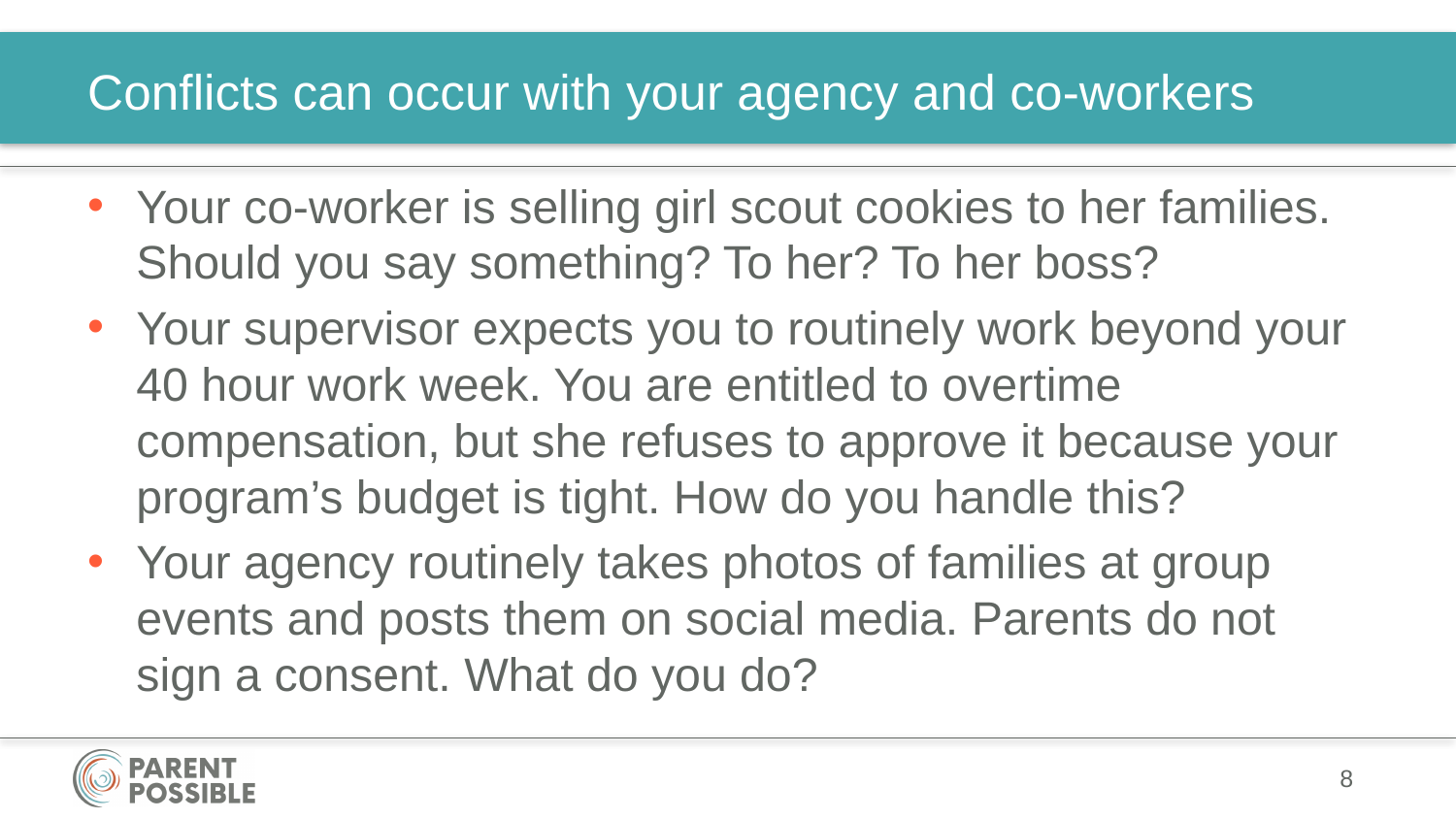

# Conflicts can occur with your agency and co-workers
Your co-worker is selling girl scout cookies to her families. Should you say something? To her? To her boss?
Your supervisor expects you to routinely work beyond your 40 hour work week. You are entitled to overtime compensation, but she refuses to approve it because your program’s budget is tight. How do you handle this?
Your agency routinely takes photos of families at group events and posts them on social media. Parents do not sign a consent. What do you do?